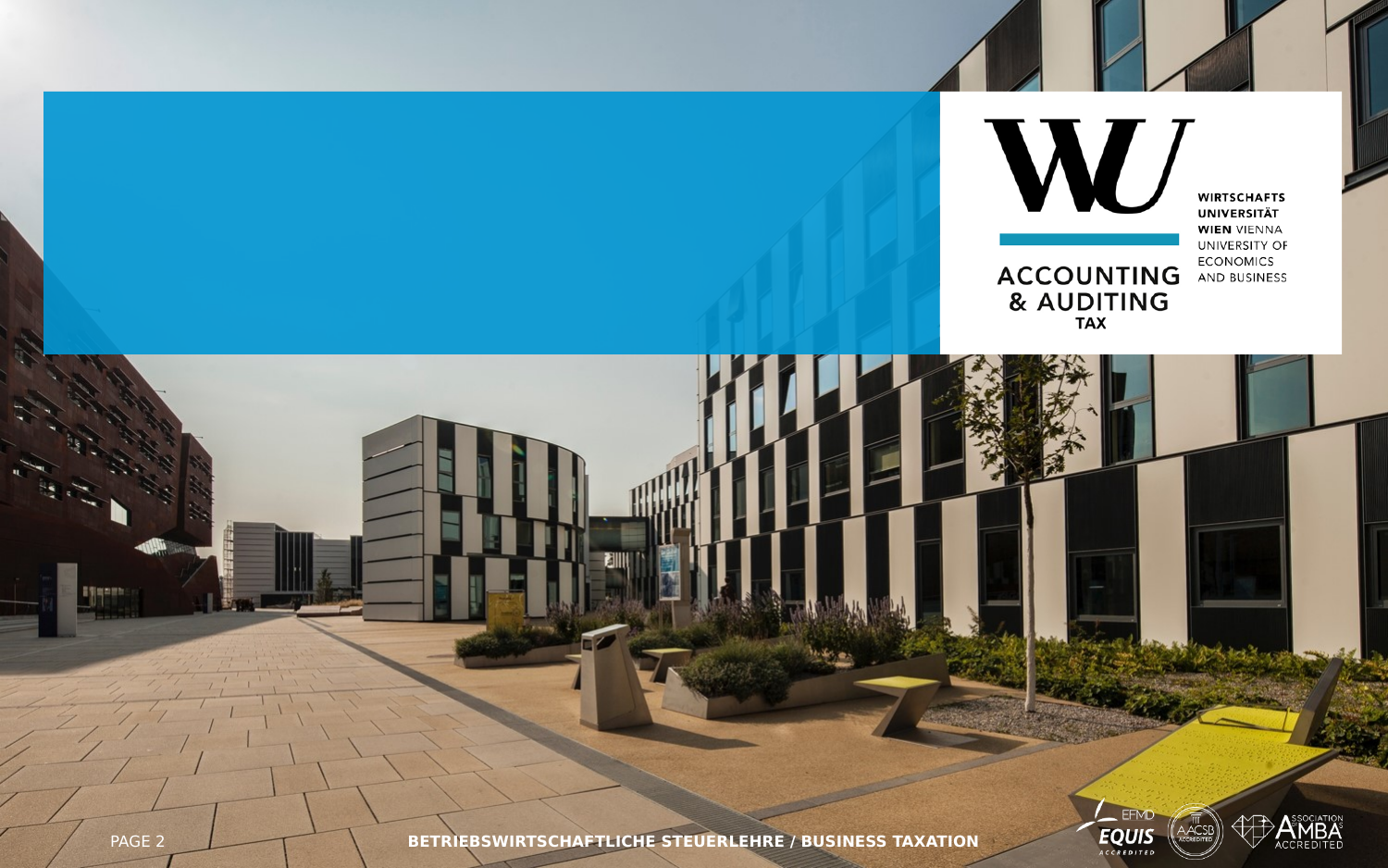

#

Page 2
Betriebswirtschaftliche Steuerlehre / Business Taxation